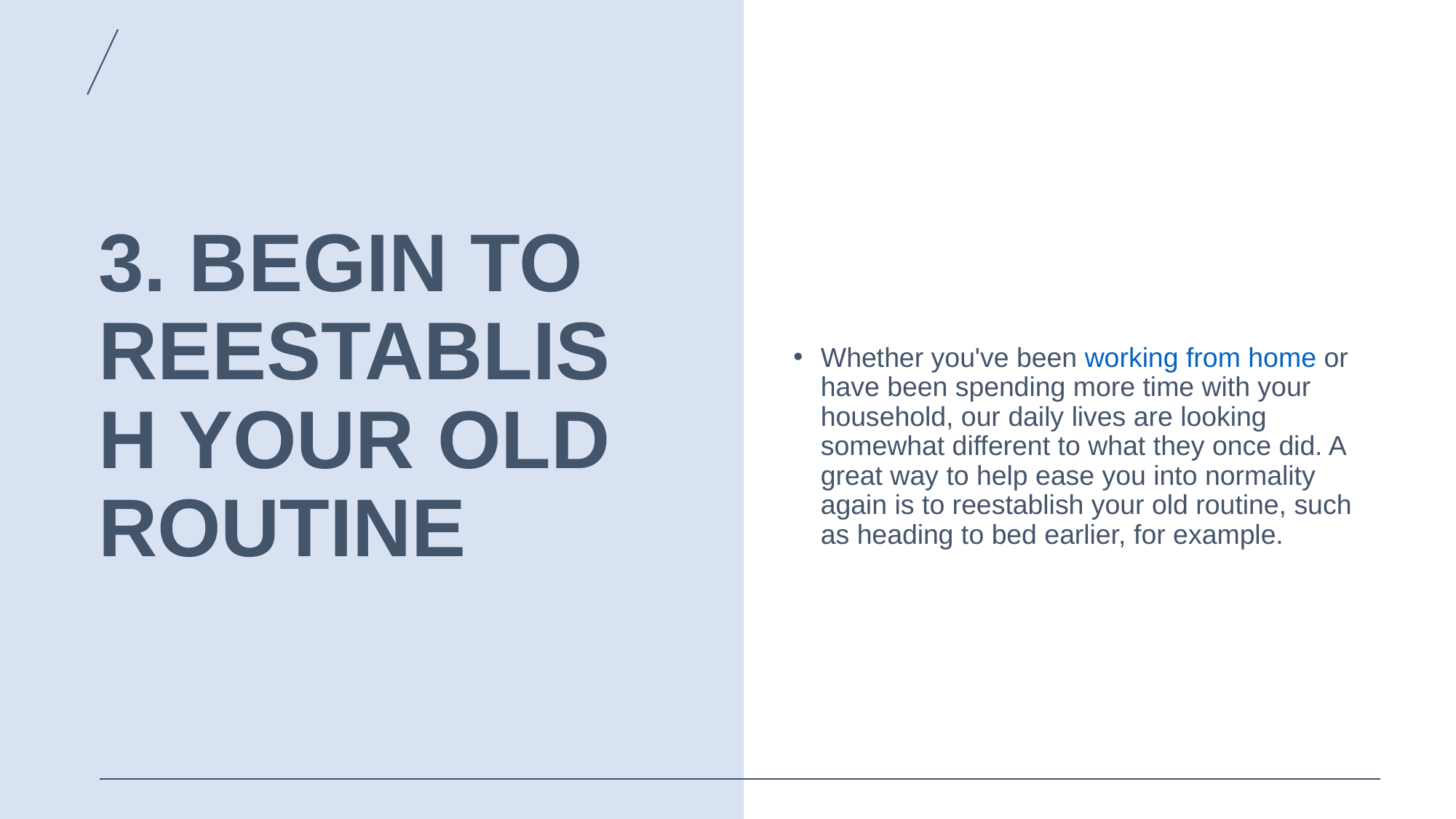

# 3. BEGIN TO REESTABLISH YOUR OLD ROUTINE
Whether you've been working from home or have been spending more time with your household, our daily lives are looking somewhat different to what they once did. A great way to help ease you into normality again is to reestablish your old routine, such as heading to bed earlier, for example.